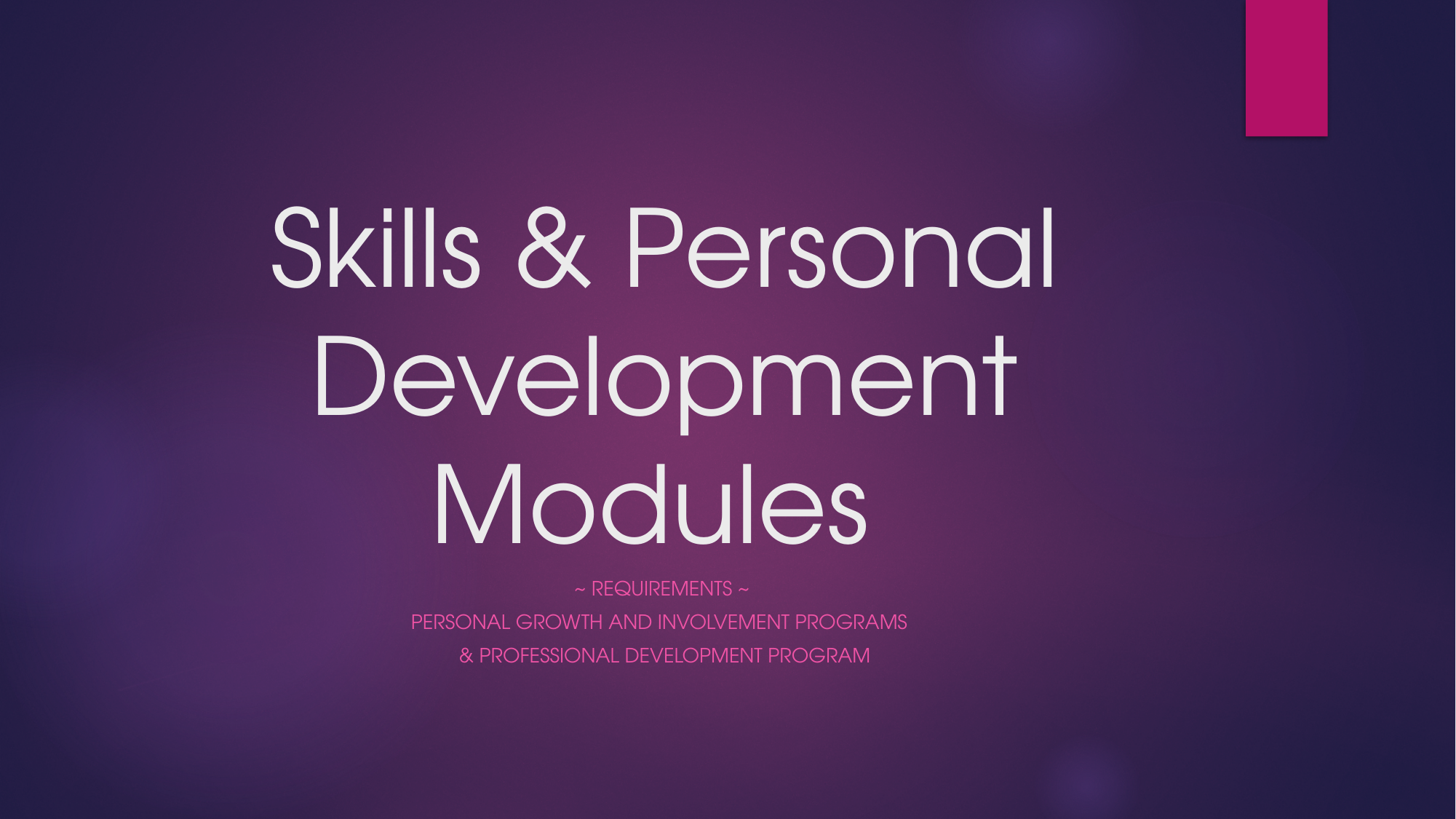

# Skills & Personal Development Modules
~ Requirements ~
Personal Growth and Involvement Programs
& Professional Development Program